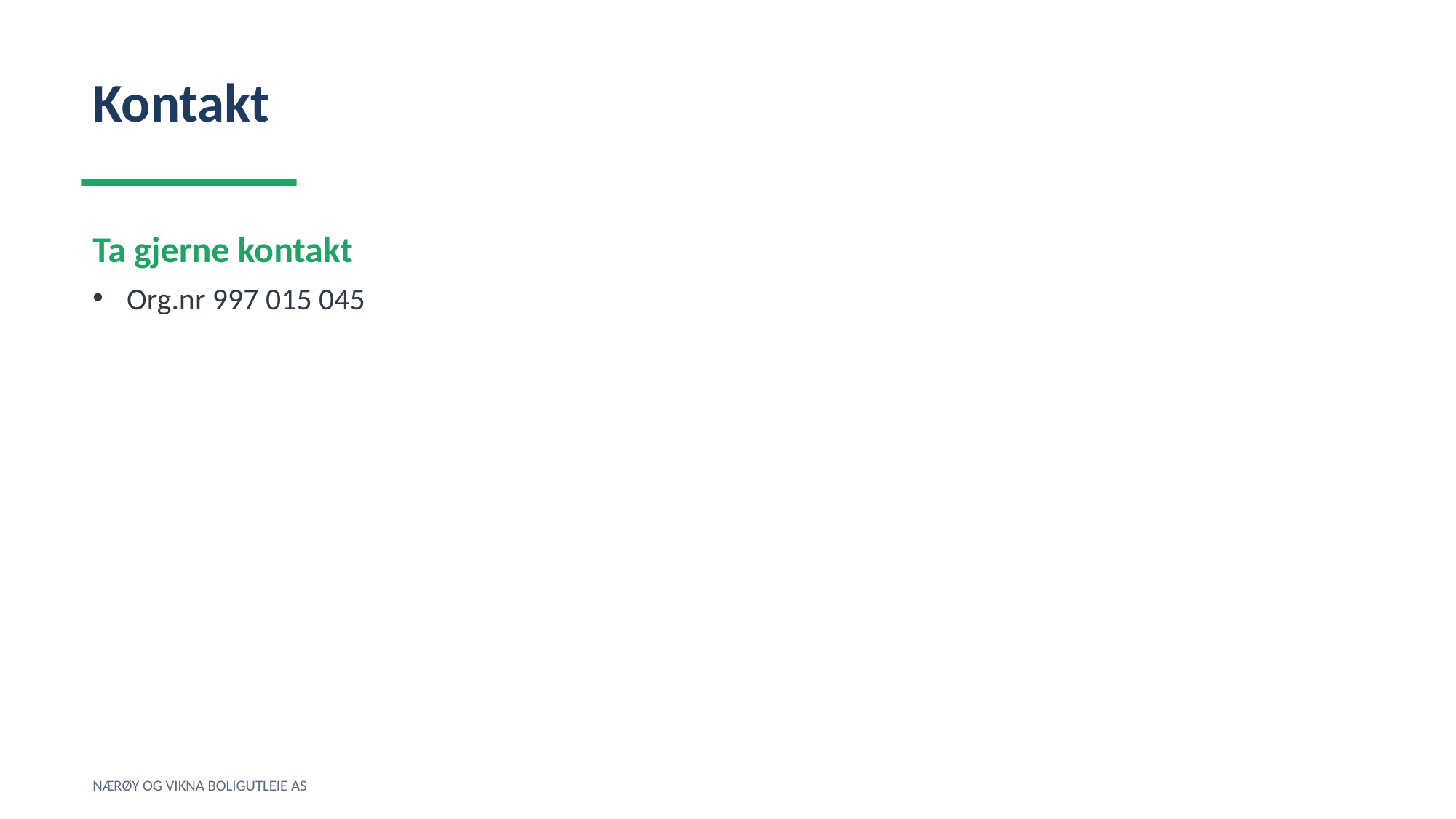

Kontakt

Ta gjerne kontakt
Org.nr 997 015 045
NÆRØY OG VIKNA BOLIGUTLEIE AS